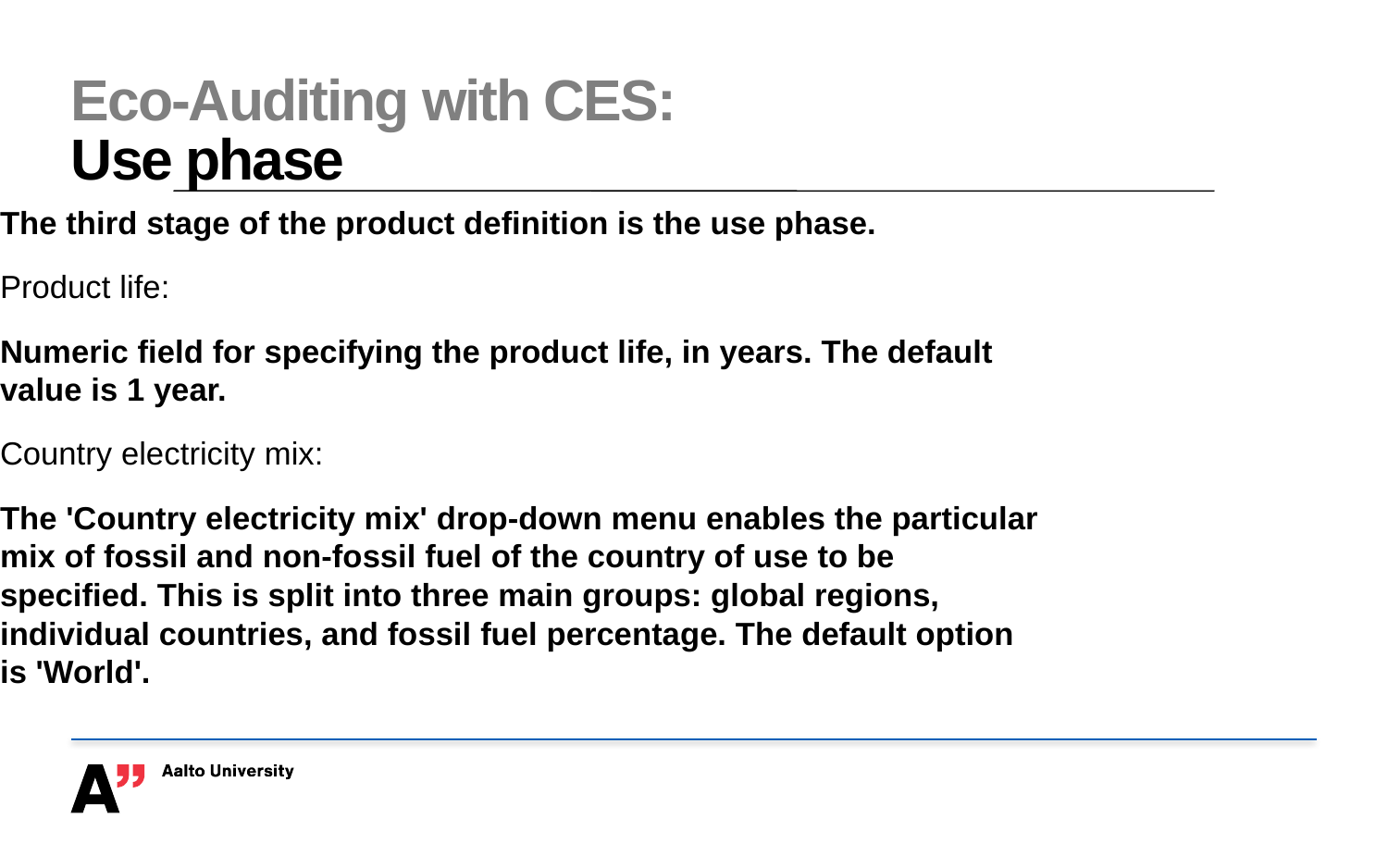

# Eco-Auditing with CES: Use phase

The third stage of the product definition is the use phase.
Product life:
Numeric field for specifying the product life, in years. The default value is 1 year.
Country electricity mix:
The 'Country electricity mix' drop-down menu enables the particular mix of fossil and non-fossil fuel of the country of use to be specified. This is split into three main groups: global regions, individual countries, and fossil fuel percentage. The default option is 'World'.